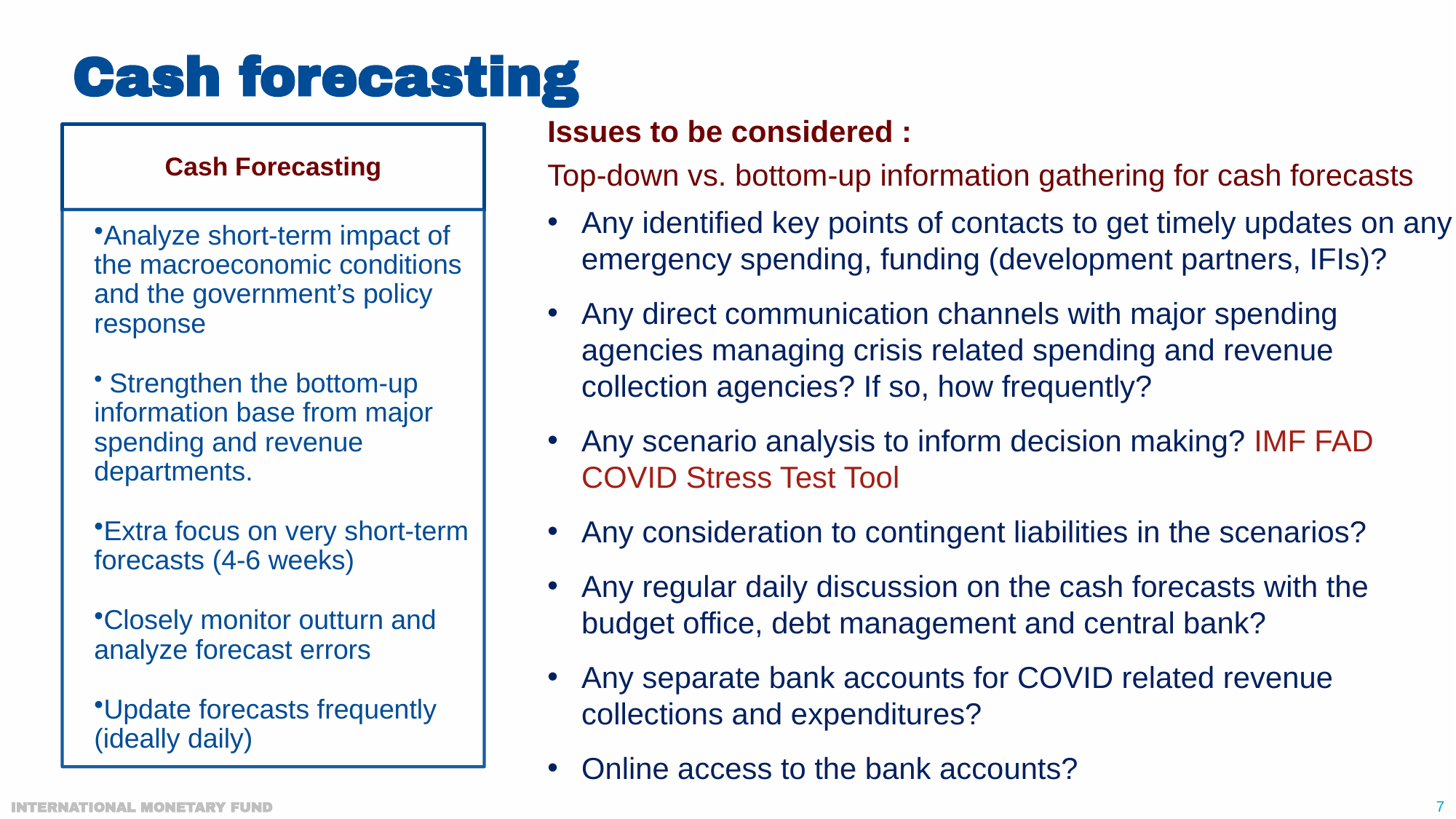

# Cash forecasting
Issues to be considered :
Top-down vs. bottom-up information gathering for cash forecasts
Any identified key points of contacts to get timely updates on any emergency spending, funding (development partners, IFIs)?
Any direct communication channels with major spending agencies managing crisis related spending and revenue collection agencies? If so, how frequently?
Any scenario analysis to inform decision making? IMF FAD COVID Stress Test Tool
Any consideration to contingent liabilities in the scenarios?
Any regular daily discussion on the cash forecasts with the budget office, debt management and central bank?
Any separate bank accounts for COVID related revenue collections and expenditures?
Online access to the bank accounts?
Cash Forecasting
Analyze short-term impact of the macroeconomic conditions and the government’s policy response

 Strengthen the bottom-up information base from major spending and revenue departments.

Extra focus on very short-term forecasts (4-6 weeks)

Closely monitor outturn and analyze forecast errors

Update forecasts frequently (ideally daily)